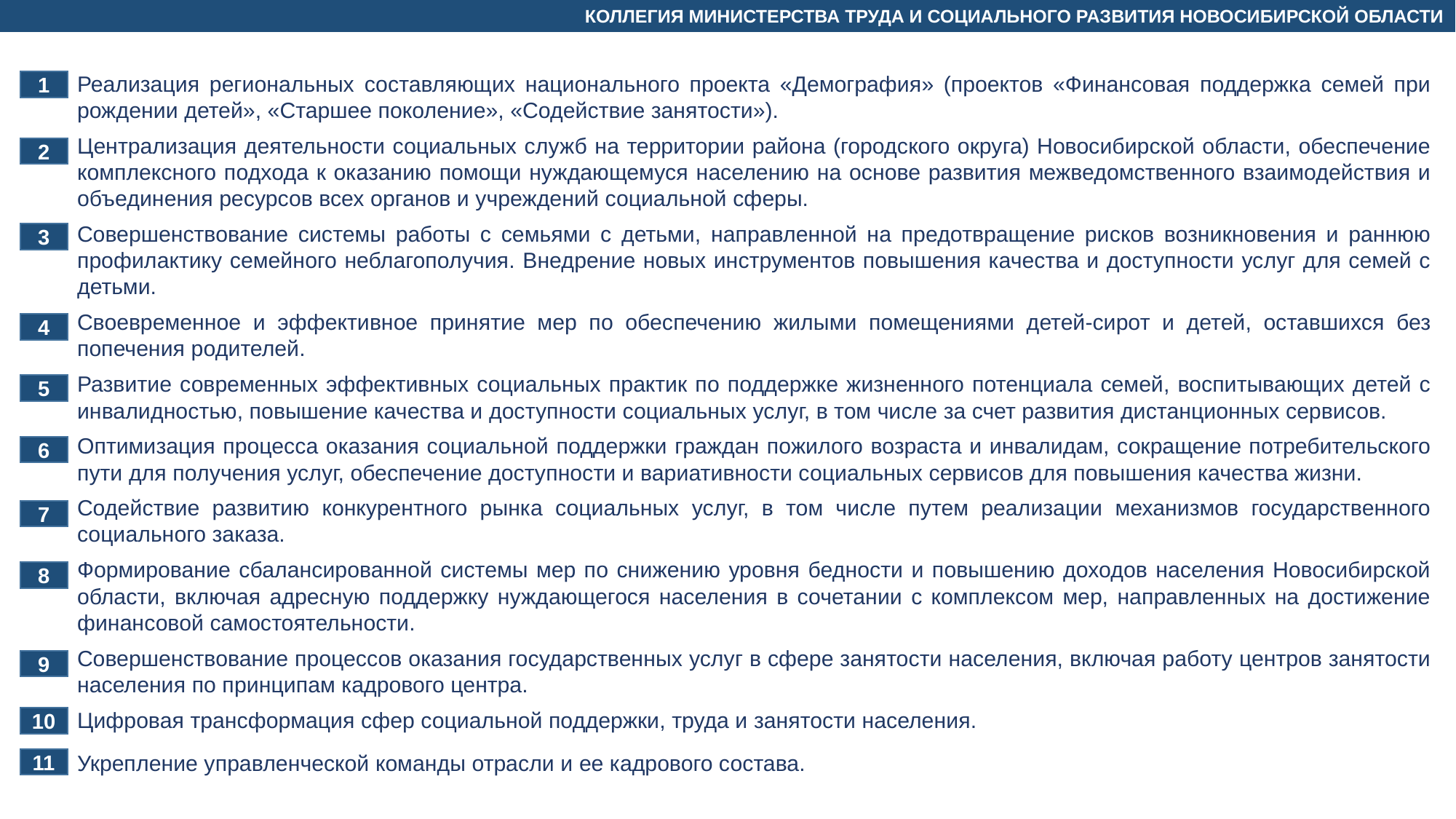

КОЛЛЕГИЯ МИНИСТЕРСТВА ТРУДА И СОЦИАЛЬНОГО РАЗВИТИЯ НОВОСИБИРСКОЙ ОБЛАСТИ
Реализация региональных составляющих национального проекта «Демография» (проектов «Финансовая поддержка семей при рождении детей», «Старшее поколение», «Содействие занятости»).
Централизация деятельности социальных служб на территории района (городского округа) Новосибирской области, обеспечение комплексного подхода к оказанию помощи нуждающемуся населению на основе развития межведомственного взаимодействия и объединения ресурсов всех органов и учреждений социальной сферы.
Совершенствование системы работы с семьями с детьми, направленной на предотвращение рисков возникновения и раннюю профилактику семейного неблагополучия. Внедрение новых инструментов повышения качества и доступности услуг для семей с детьми.
Своевременное и эффективное принятие мер по обеспечению жилыми помещениями детей-сирот и детей, оставшихся без попечения родителей.
Развитие современных эффективных социальных практик по поддержке жизненного потенциала семей, воспитывающих детей с инвалидностью, повышение качества и доступности социальных услуг, в том числе за счет развития дистанционных сервисов.
Оптимизация процесса оказания социальной поддержки граждан пожилого возраста и инвалидам, сокращение потребительского пути для получения услуг, обеспечение доступности и вариативности социальных сервисов для повышения качества жизни.
Содействие развитию конкурентного рынка социальных услуг, в том числе путем реализации механизмов государственного социального заказа.
Формирование сбалансированной системы мер по снижению уровня бедности и повышению доходов населения Новосибирской области, включая адресную поддержку нуждающегося населения в сочетании с комплексом мер, направленных на достижение финансовой самостоятельности.
Совершенствование процессов оказания государственных услуг в сфере занятости населения, включая работу центров занятости населения по принципам кадрового центра.
Цифровая трансформация сфер социальной поддержки, труда и занятости населения.

Укрепление управленческой команды отрасли и ее кадрового состава.
1
2
3
4
5
6
7
8
9
10
11